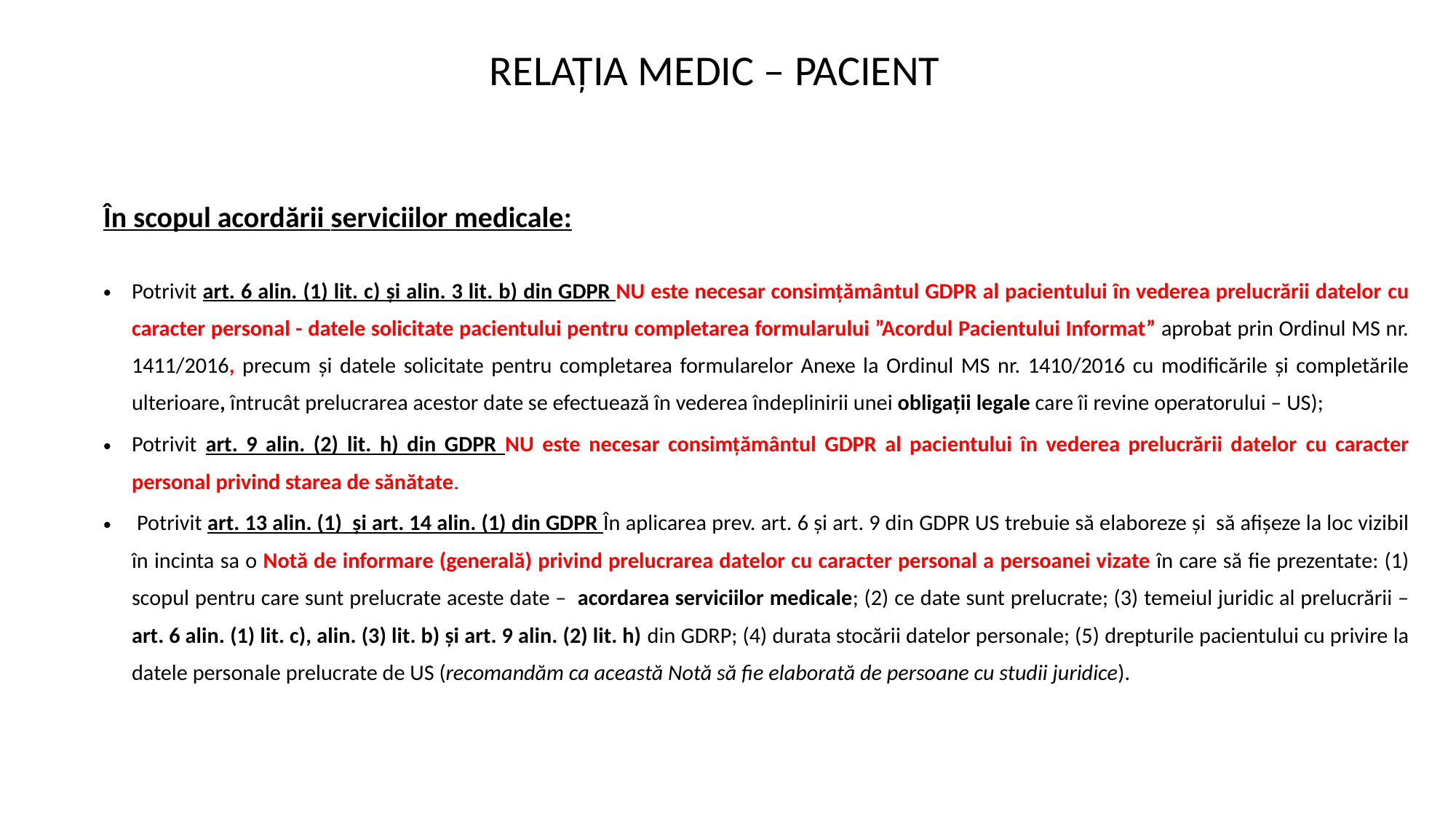

# RELAȚIA MEDIC – PACIENT

În scopul acordării serviciilor medicale:

Potrivit art. 6 alin. (1) lit. c) și alin. 3 lit. b) din GDPR NU este necesar consimțământul GDPR al pacientului în vederea prelucrării datelor cu caracter personal - datele solicitate pacientului pentru completarea formularului ”Acordul Pacientului Informat” aprobat prin Ordinul MS nr. 1411/2016, precum și datele solicitate pentru completarea formularelor Anexe la Ordinul MS nr. 1410/2016 cu modificările și completările ulterioare, întrucât prelucrarea acestor date se efectuează în vederea îndeplinirii unei obligații legale care îi revine operatorului – US);
Potrivit art. 9 alin. (2) lit. h) din GDPR NU este necesar consimțământul GDPR al pacientului în vederea prelucrării datelor cu caracter personal privind starea de sănătate.
 Potrivit art. 13 alin. (1)  și art. 14 alin. (1) din GDPR În aplicarea prev. art. 6 și art. 9 din GDPR US trebuie să elaboreze și  să afișeze la loc vizibil în incinta sa o Notă de informare (generală) privind prelucrarea datelor cu caracter personal a persoanei vizate în care să fie prezentate: (1) scopul pentru care sunt prelucrate aceste date –  acordarea serviciilor medicale; (2) ce date sunt prelucrate; (3) temeiul juridic al prelucrării – art. 6 alin. (1) lit. c), alin. (3) lit. b) și art. 9 alin. (2) lit. h) din GDRP; (4) durata stocării datelor personale; (5) drepturile pacientului cu privire la datele personale prelucrate de US (recomandăm ca această Notă să fie elaborată de persoane cu studii juridice).